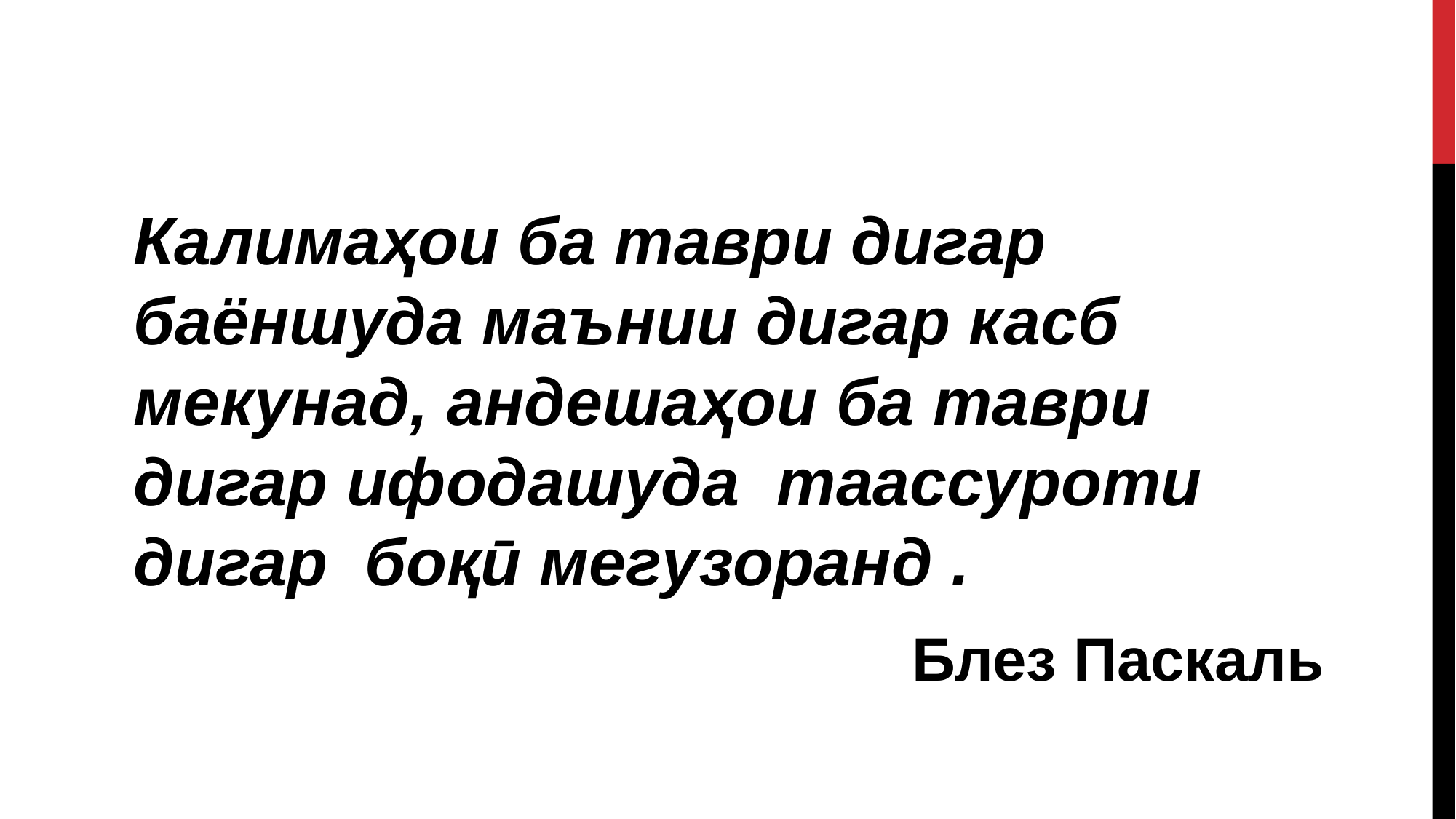

Калимаҳои ба таври дигар баёншуда маънии дигар касб мекунад, андешаҳои ба таври дигар ифодашуда  таассуроти дигар  боқӣ мегузоранд .
Блез Паскаль